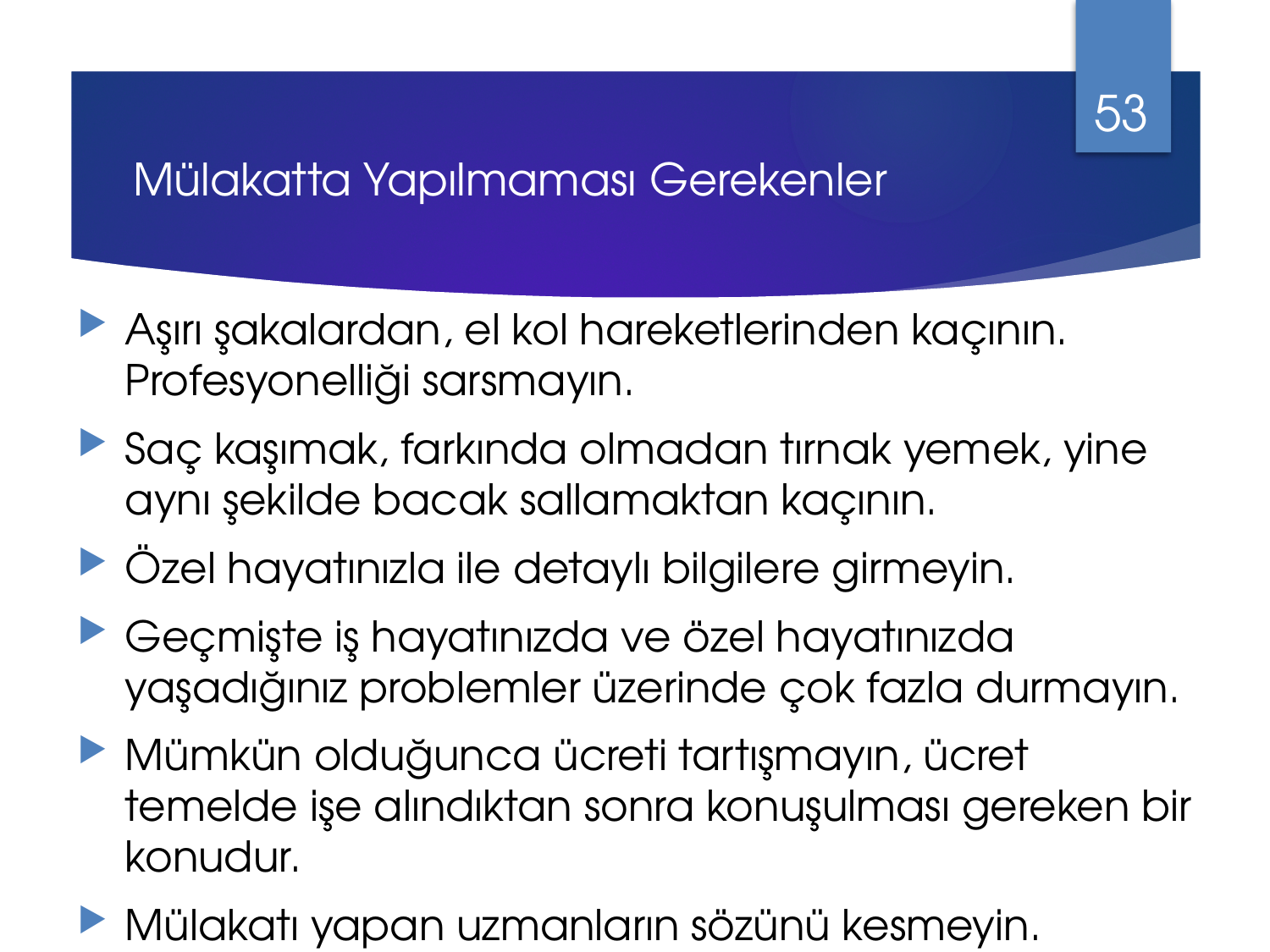

53
# Mülakatta Yapılmaması Gerekenler
Aşırı şakalardan, el kol hareketlerinden kaçının. Profesyonelliği sarsmayın.
Saç kaşımak, farkında olmadan tırnak yemek, yine aynı şekilde bacak sallamaktan kaçının.
Özel hayatınızla ile detaylı bilgilere girmeyin.
Geçmişte iş hayatınızda ve özel hayatınızda yaşadığınız problemler üzerinde çok fazla durmayın.
Mümkün olduğunca ücreti tartışmayın, ücret temelde işe alındıktan sonra konuşulması gereken bir konudur.
Mülakatı yapan uzmanların sözünü kesmeyin.